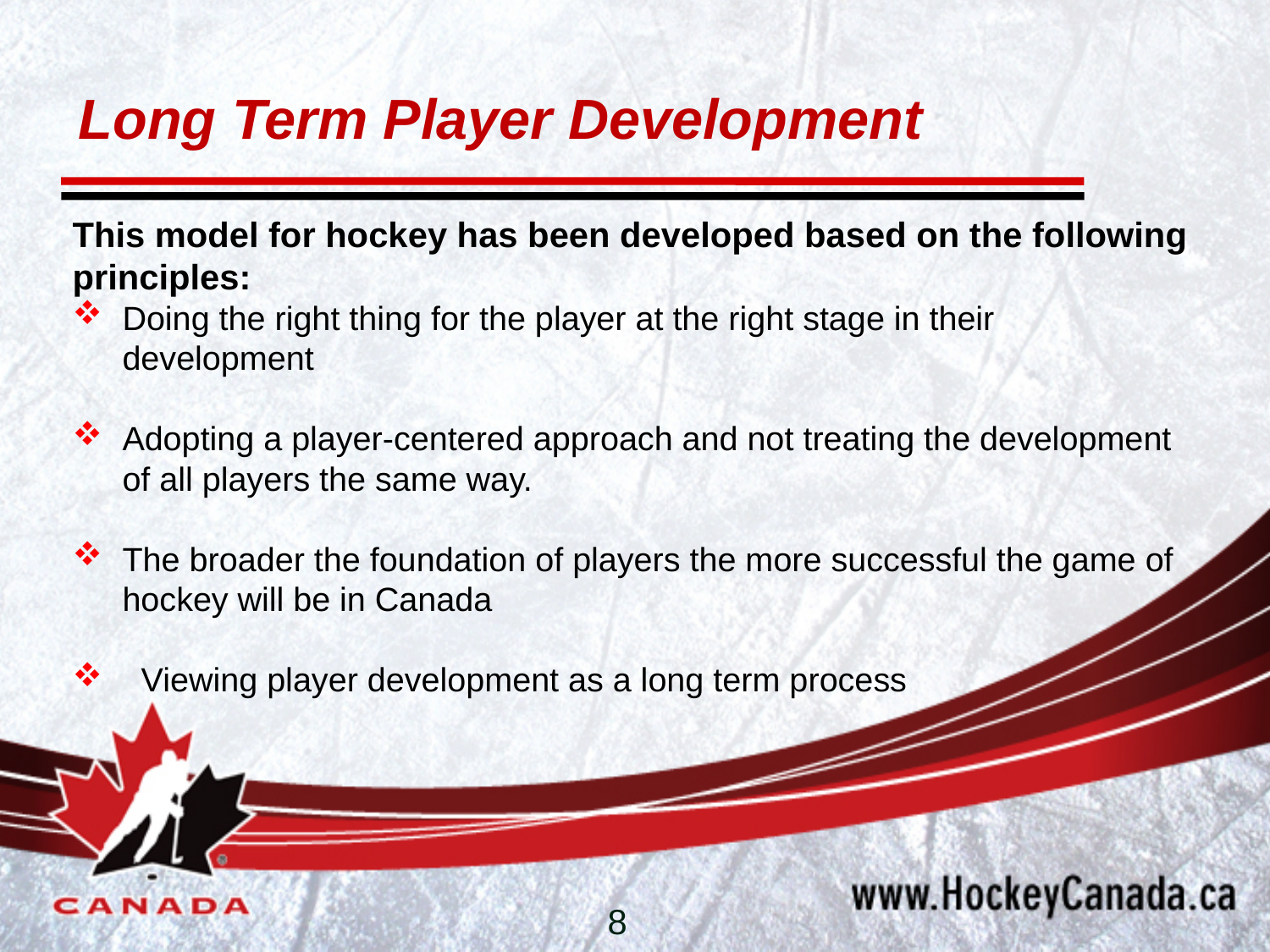

# Long Term Player Development

This model for hockey has been developed based on the following principles:
Doing the right thing for the player at the right stage in their     development

Adopting a player-centered approach and not treating the development    of all players the same way.

The broader the foundation of players the more successful the game of hockey will be in Canada

  Viewing player development as a long term process

8